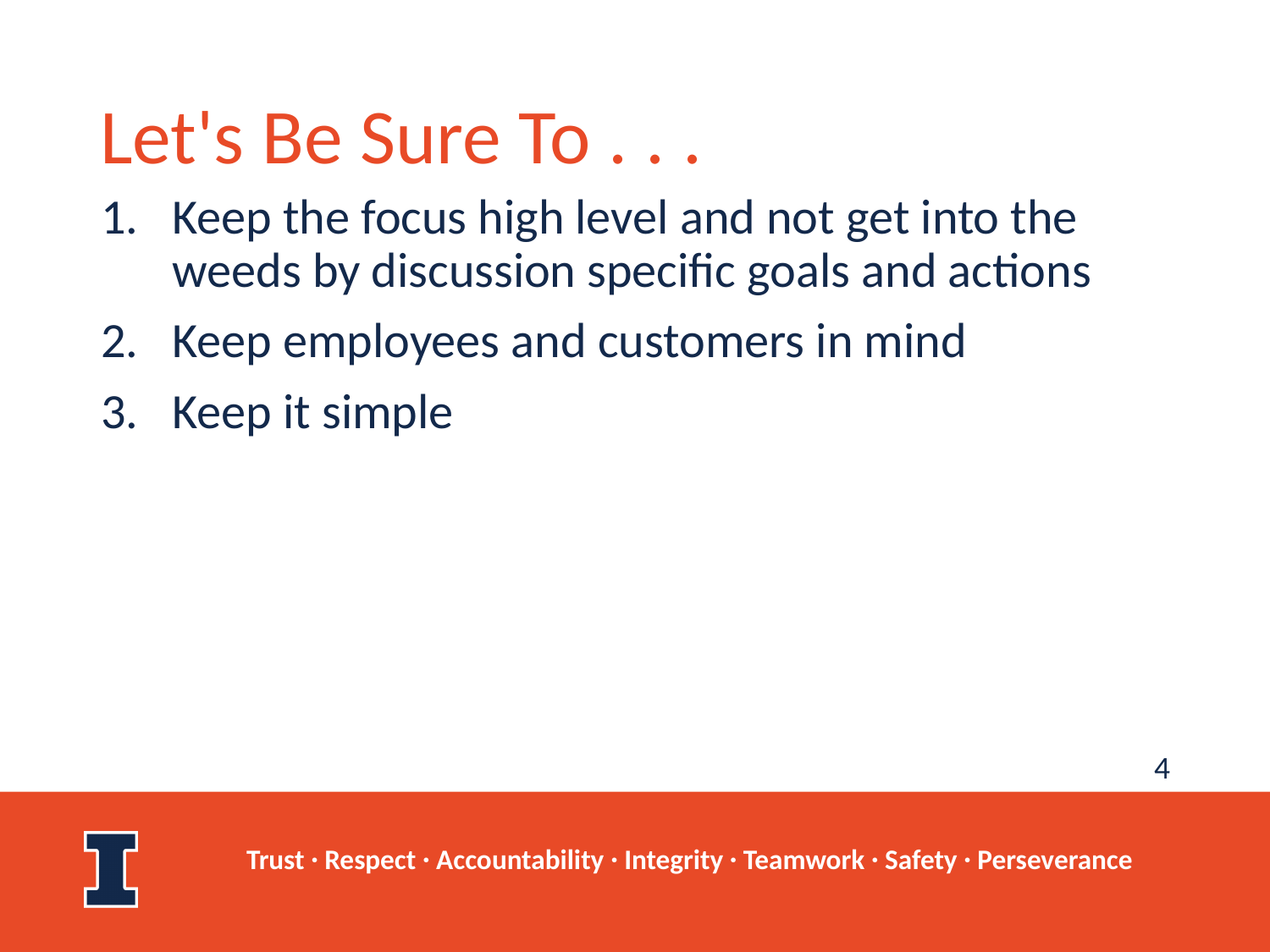

# Let's Be Sure To . . .
Keep the focus high level and not get into the weeds by discussion specific goals and actions
Keep employees and customers in mind
Keep it simple
4